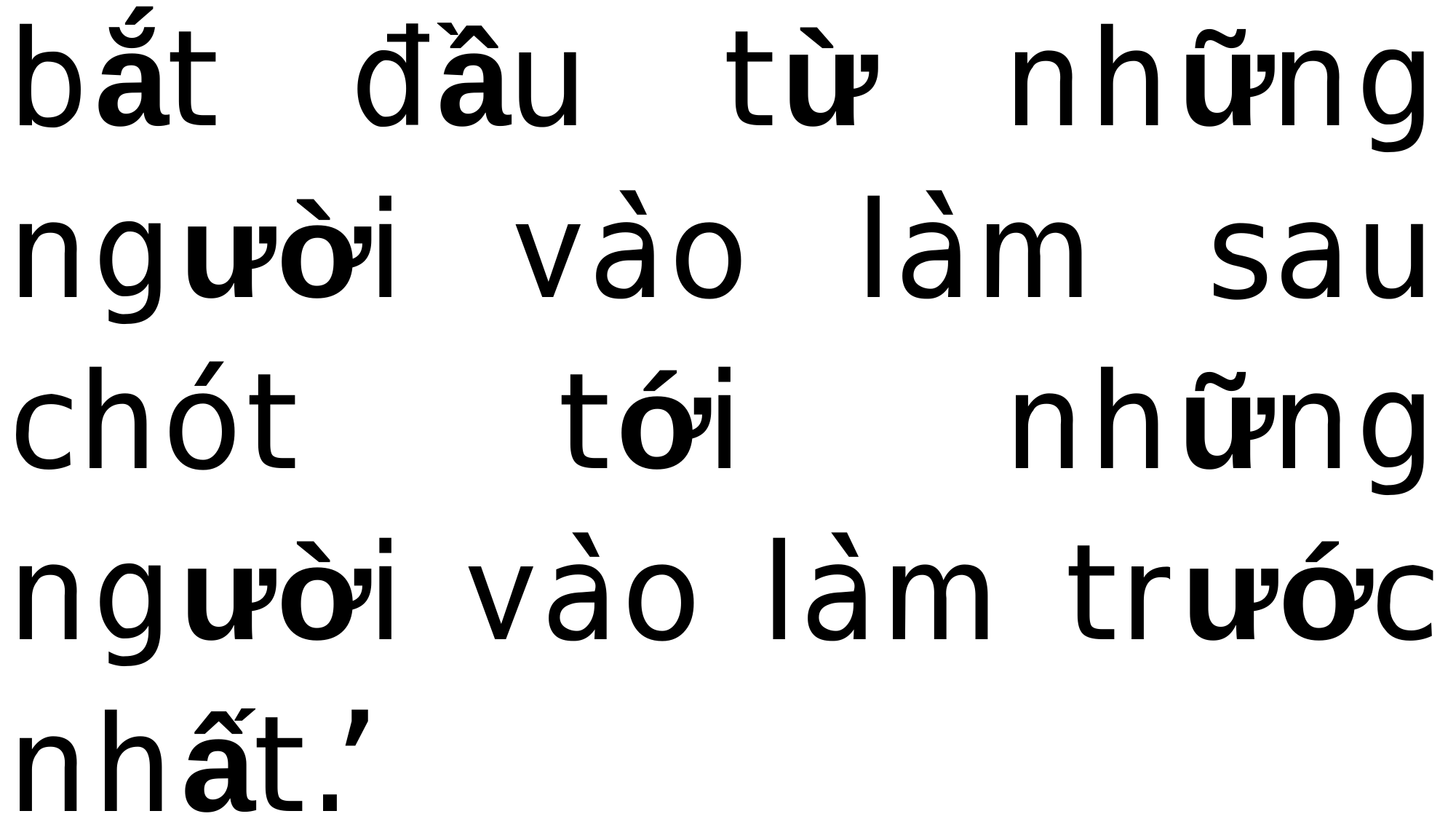

# bắt đầu từ những người vào làm sau chót tới những người vào làm trước nhất.’